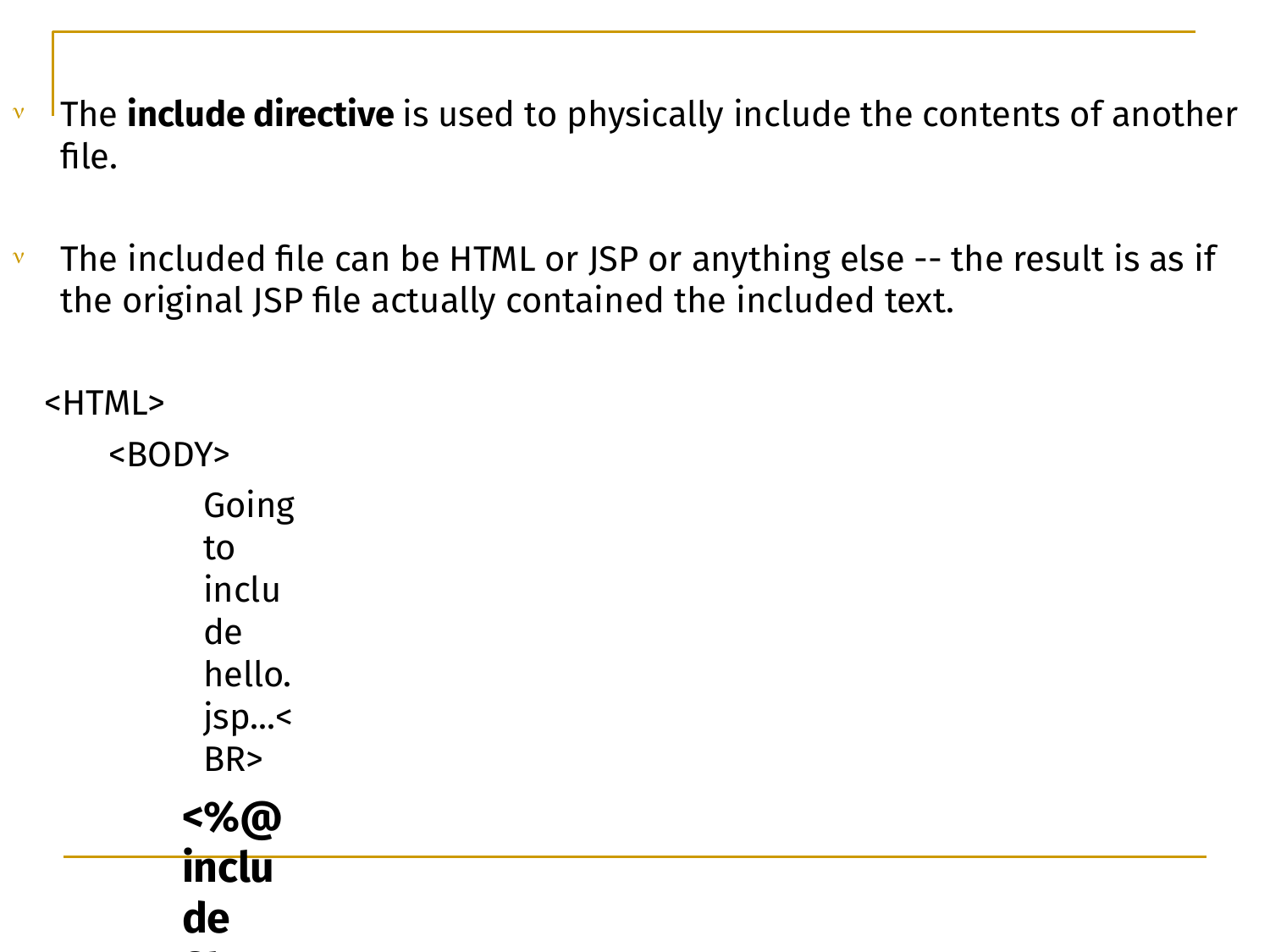

# The include directive is used to physically include the contents of another  file.
ν
The included file can be HTML or JSP or anything else -- the result is as if  the original JSP file actually contained the included text.
ν
<HTML>
<BODY>
Going to include hello.jsp...<BR>
<%@ include file="hello.jsp" %>
</BODY>
</HTML>